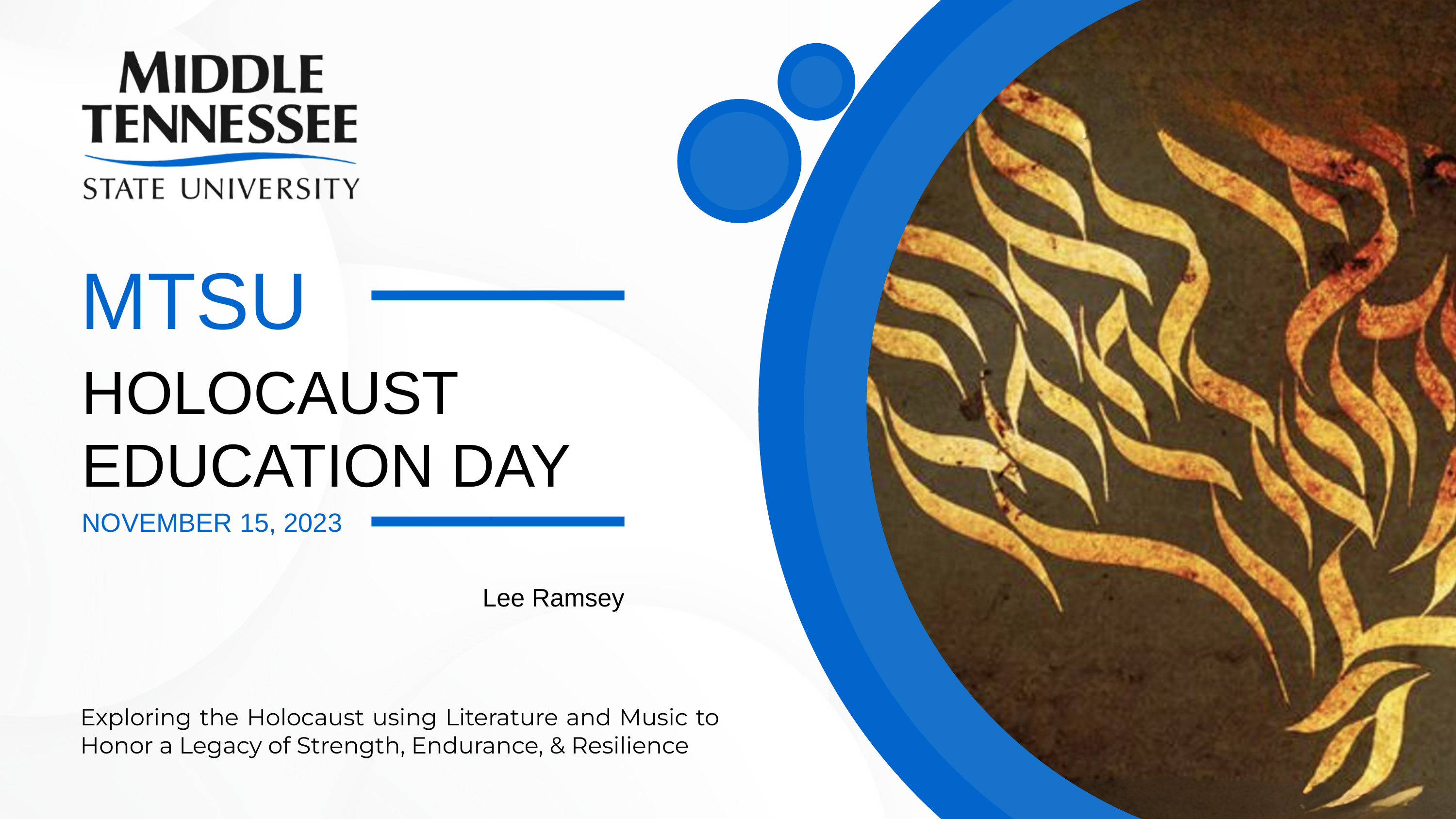

MTSU

HOLOCAUST
EDUCATION DAY
NOVEMBER 15, 2023

Lee Ramsey
Exploring the Holocaust using Literature and Music to Honor a Legacy of Strength, Endurance, & Resilience